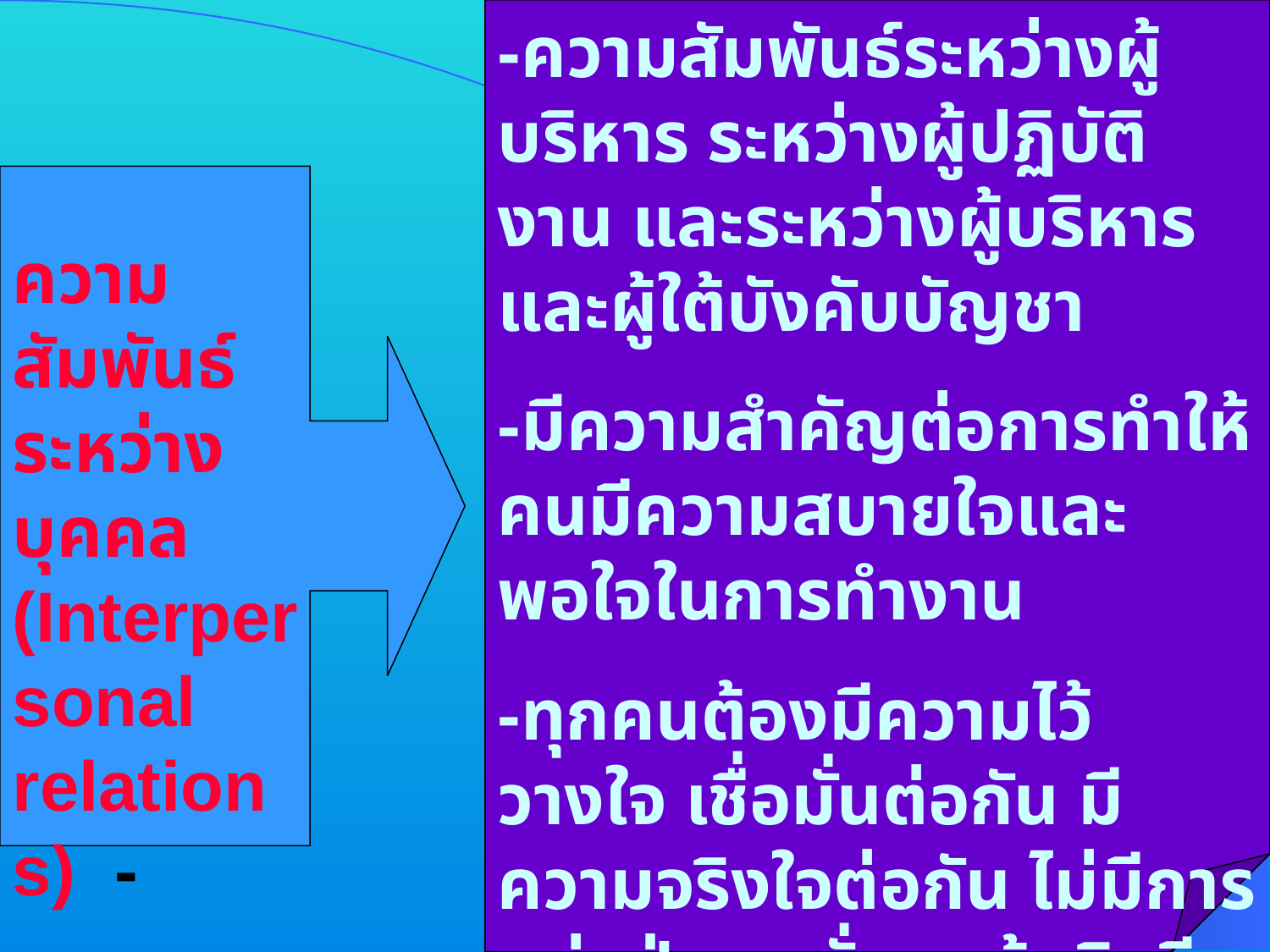

-ความสัมพันธ์ระหว่างผู้บริหาร ระหว่างผู้ปฏิบัติงาน และระหว่างผู้บริหารและผู้ใต้บังคับบัญชา
-มีความสำคัญต่อการทำให้คนมีความสบายใจและพอใจในการทำงาน
-ทุกคนต้องมีความไว้วางใจ เชื่อมั่นต่อกัน มีความจริงใจต่อกัน ไม่มีการแบ่งฝ่าย กลั่นแกล้งชิงดีชิงเด่นกัน

ความสัมพันธ์ระหว่างบุคคล (Interpersonal relations)  -